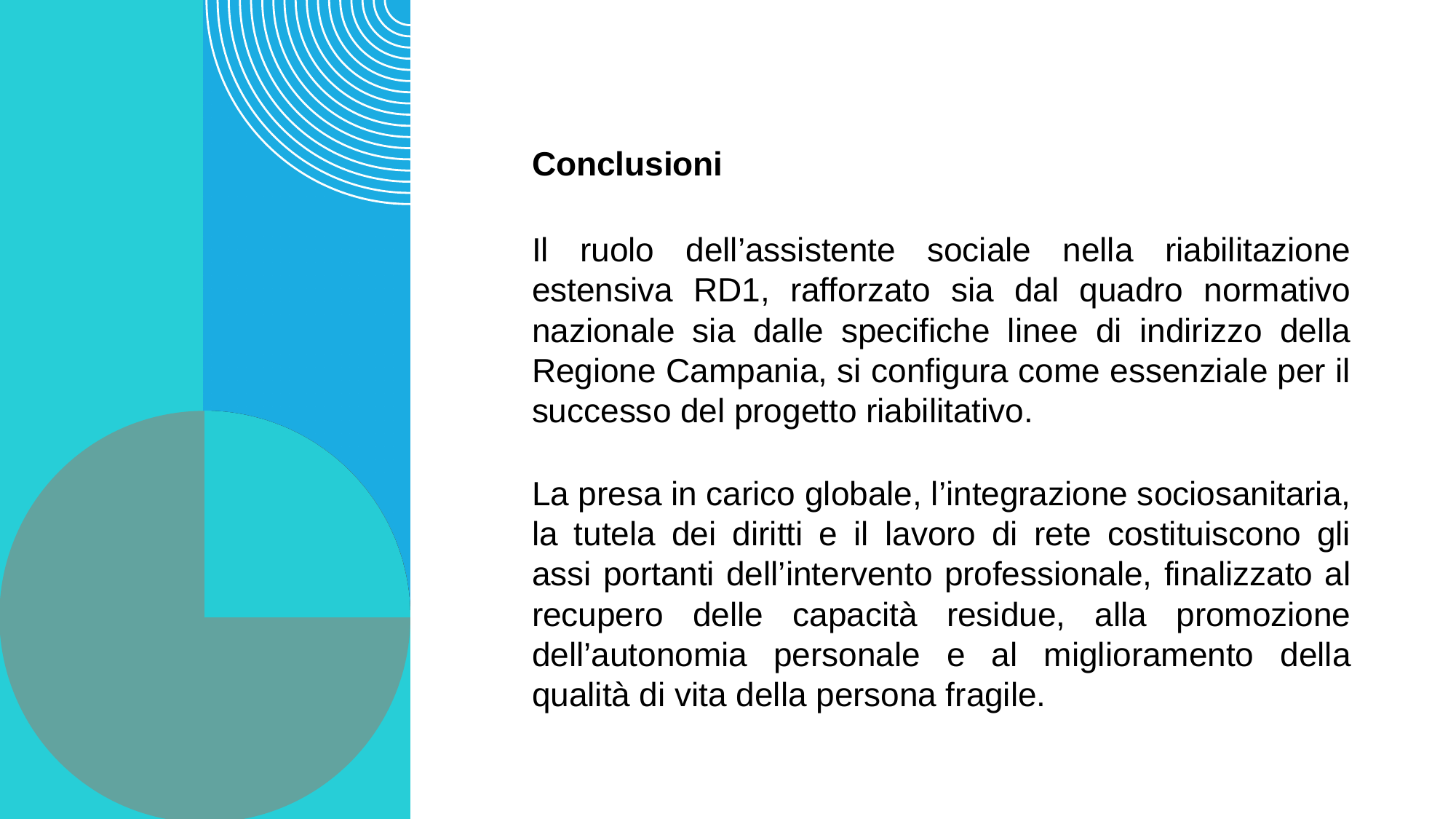

Conclusioni

Il ruolo dell’assistente sociale nella riabilitazione estensiva RD1, rafforzato sia dal quadro normativo nazionale sia dalle specifiche linee di indirizzo della Regione Campania, si configura come essenziale per il successo del progetto riabilitativo.
La presa in carico globale, l’integrazione sociosanitaria, la tutela dei diritti e il lavoro di rete costituiscono gli assi portanti dell’intervento professionale, finalizzato al recupero delle capacità residue, alla promozione dell’autonomia personale e al miglioramento della qualità di vita della persona fragile.